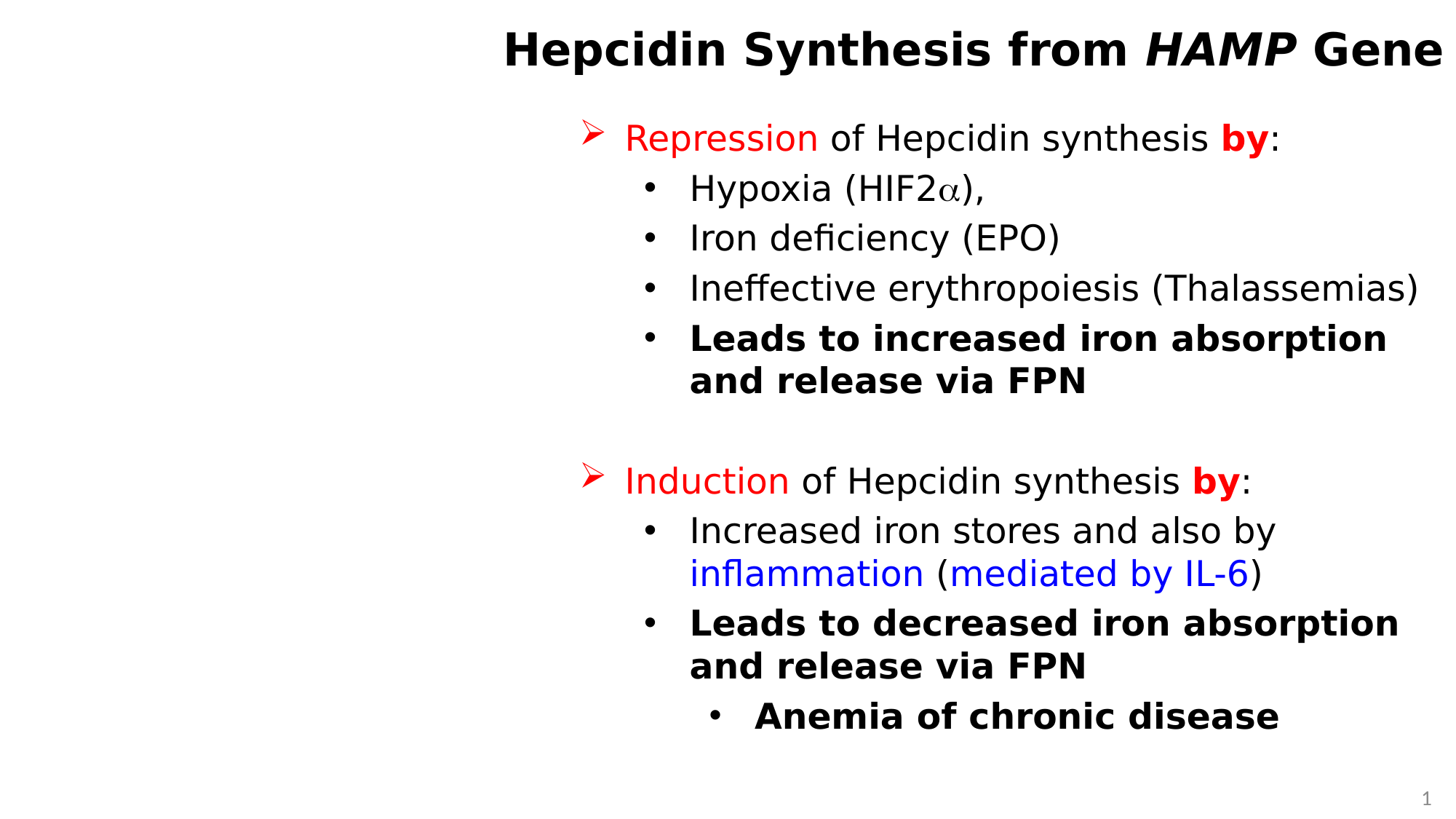

Hepcidin Synthesis from HAMP Gene
Repression of Hepcidin synthesis by:
Hypoxia (HIF2α),
Iron deficiency (EPO)
Ineffective erythropoiesis (Thalassemias)
Leads to increased iron absorption and release via FPN

Induction of Hepcidin synthesis by:
Increased iron stores and also by inflammation (mediated by IL-6)
Leads to decreased iron absorption and release via FPN
Anemia of chronic disease
1